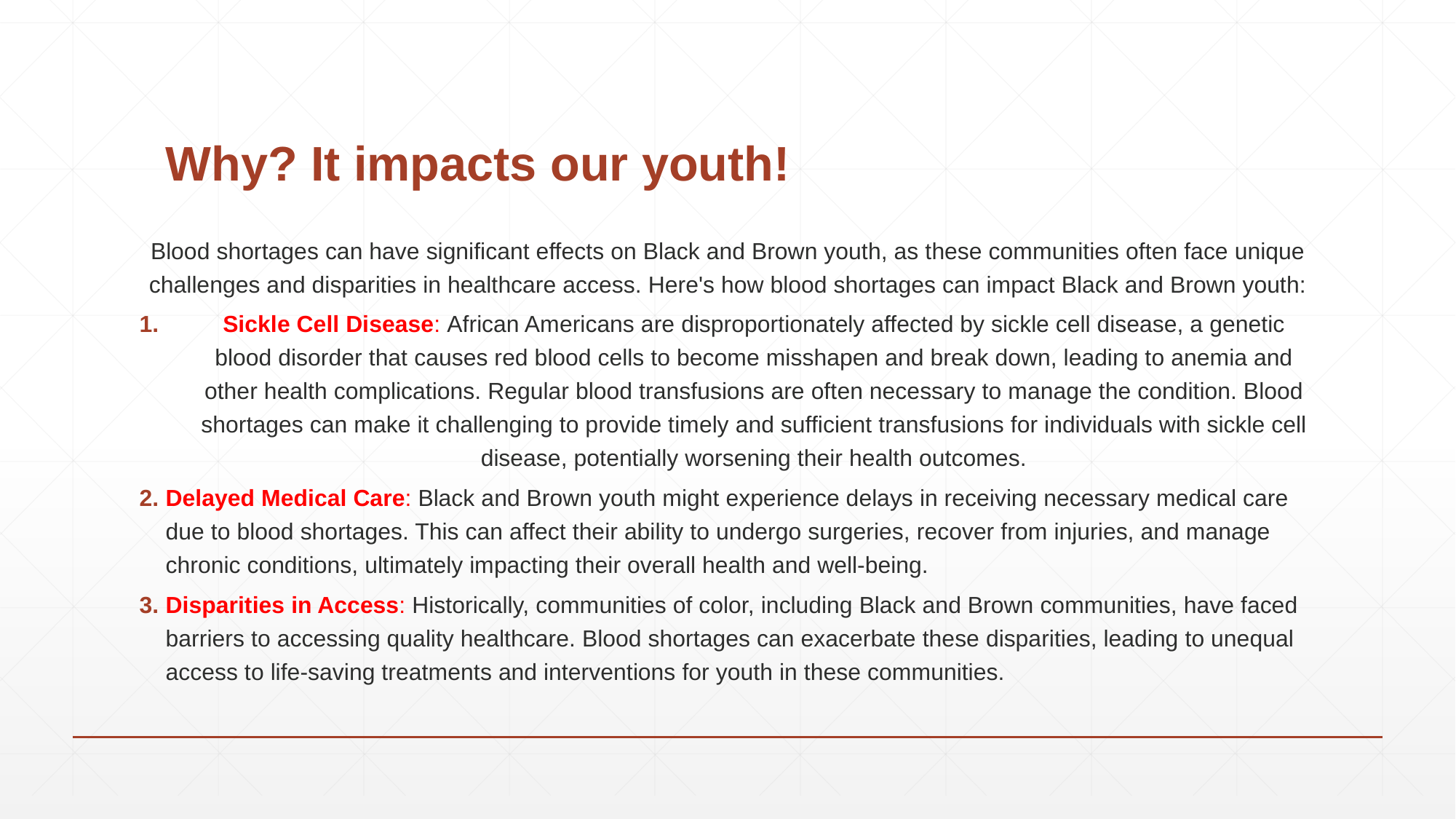

# Why? It impacts our youth!
Blood shortages can have significant effects on Black and Brown youth, as these communities often face unique challenges and disparities in healthcare access. Here's how blood shortages can impact Black and Brown youth:
Sickle Cell Disease: African Americans are disproportionately affected by sickle cell disease, a genetic blood disorder that causes red blood cells to become misshapen and break down, leading to anemia and other health complications. Regular blood transfusions are often necessary to manage the condition. Blood shortages can make it challenging to provide timely and sufficient transfusions for individuals with sickle cell disease, potentially worsening their health outcomes.
Delayed Medical Care: Black and Brown youth might experience delays in receiving necessary medical care due to blood shortages. This can affect their ability to undergo surgeries, recover from injuries, and manage chronic conditions, ultimately impacting their overall health and well-being.
Disparities in Access: Historically, communities of color, including Black and Brown communities, have faced barriers to accessing quality healthcare. Blood shortages can exacerbate these disparities, leading to unequal access to life-saving treatments and interventions for youth in these communities.